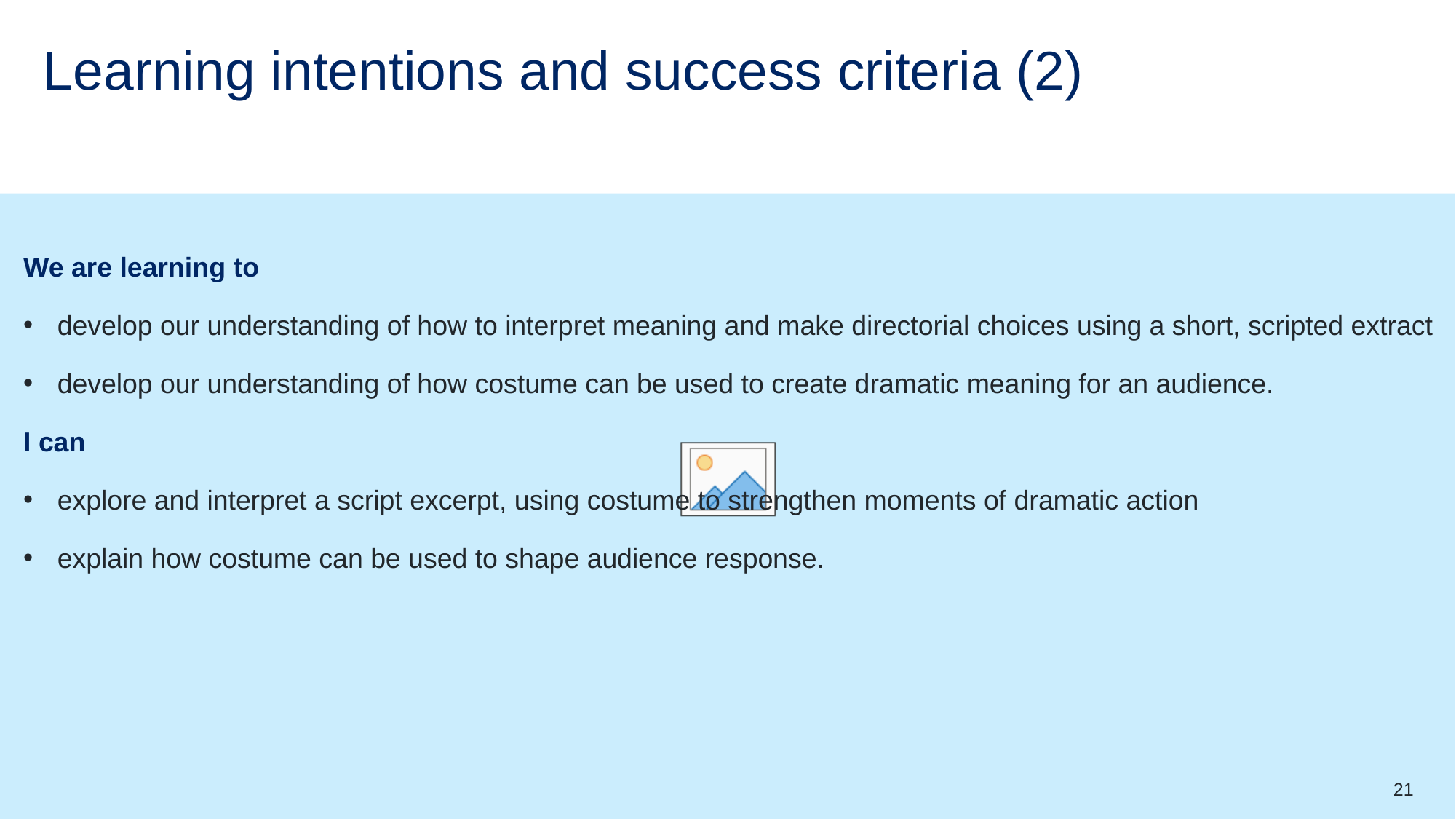

# Learning intentions and success criteria (2)
We are learning to
develop our understanding of how to interpret meaning and make directorial choices using a short, scripted extract
develop our understanding of how costume can be used to create dramatic meaning for an audience.
I can
explore and interpret a script excerpt, using costume to strengthen moments of dramatic action
explain how costume can be used to shape audience response.
21